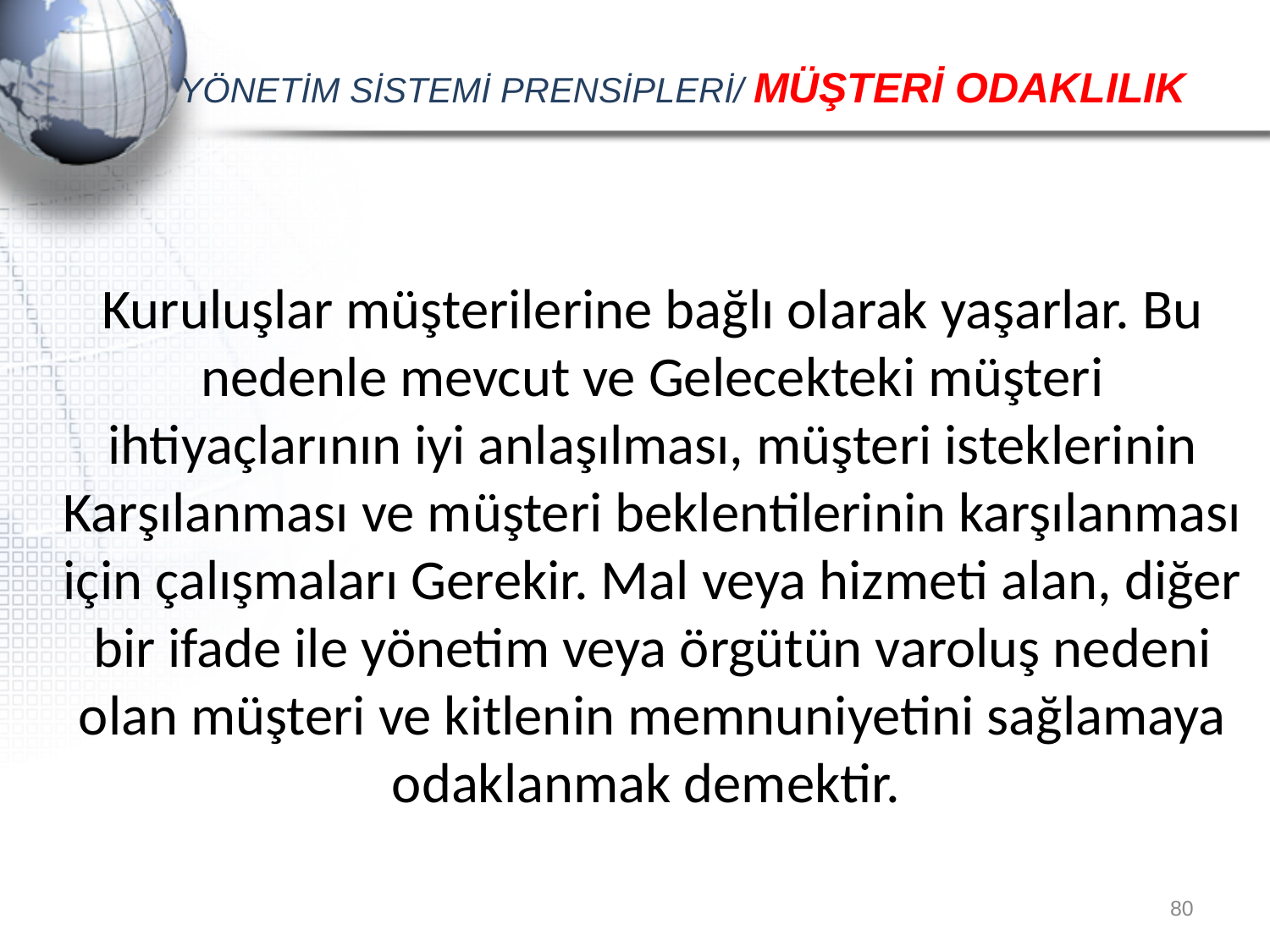

# YÖNETİM SİSTEMİ PRENSİPLERİ/ MÜŞTERİ ODAKLILIK
Kuruluşlar müşterilerine bağlı olarak yaşarlar. Bu nedenle mevcut ve Gelecekteki müşteri ihtiyaçlarının iyi anlaşılması, müşteri isteklerinin Karşılanması ve müşteri beklentilerinin karşılanması için çalışmaları Gerekir. Mal veya hizmeti alan, diğer bir ifade ile yönetim veya örgütün varoluş nedeni olan müşteri ve kitlenin memnuniyetini sağlamaya odaklanmak demektir.
80